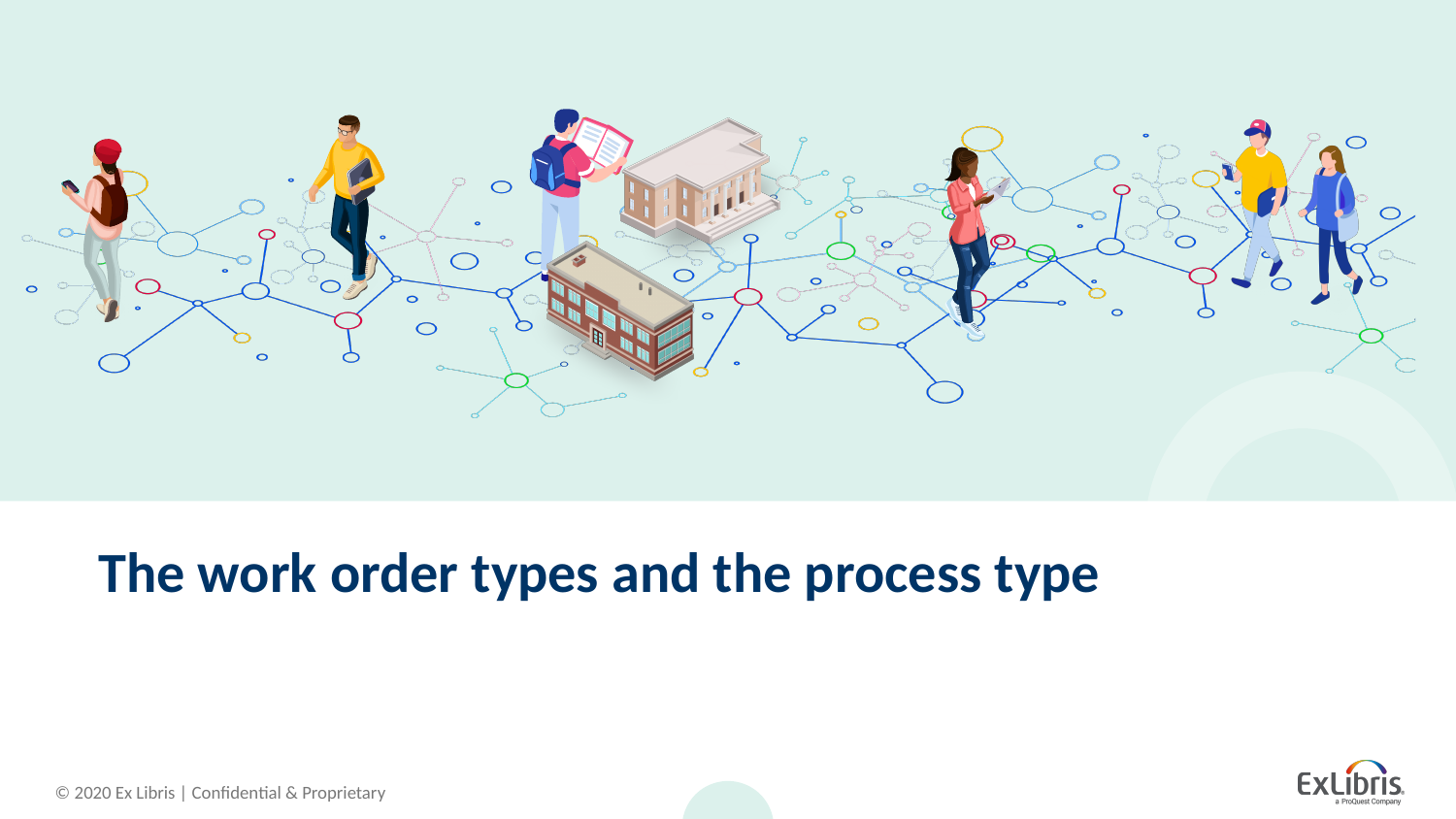

# The work order types and the process type